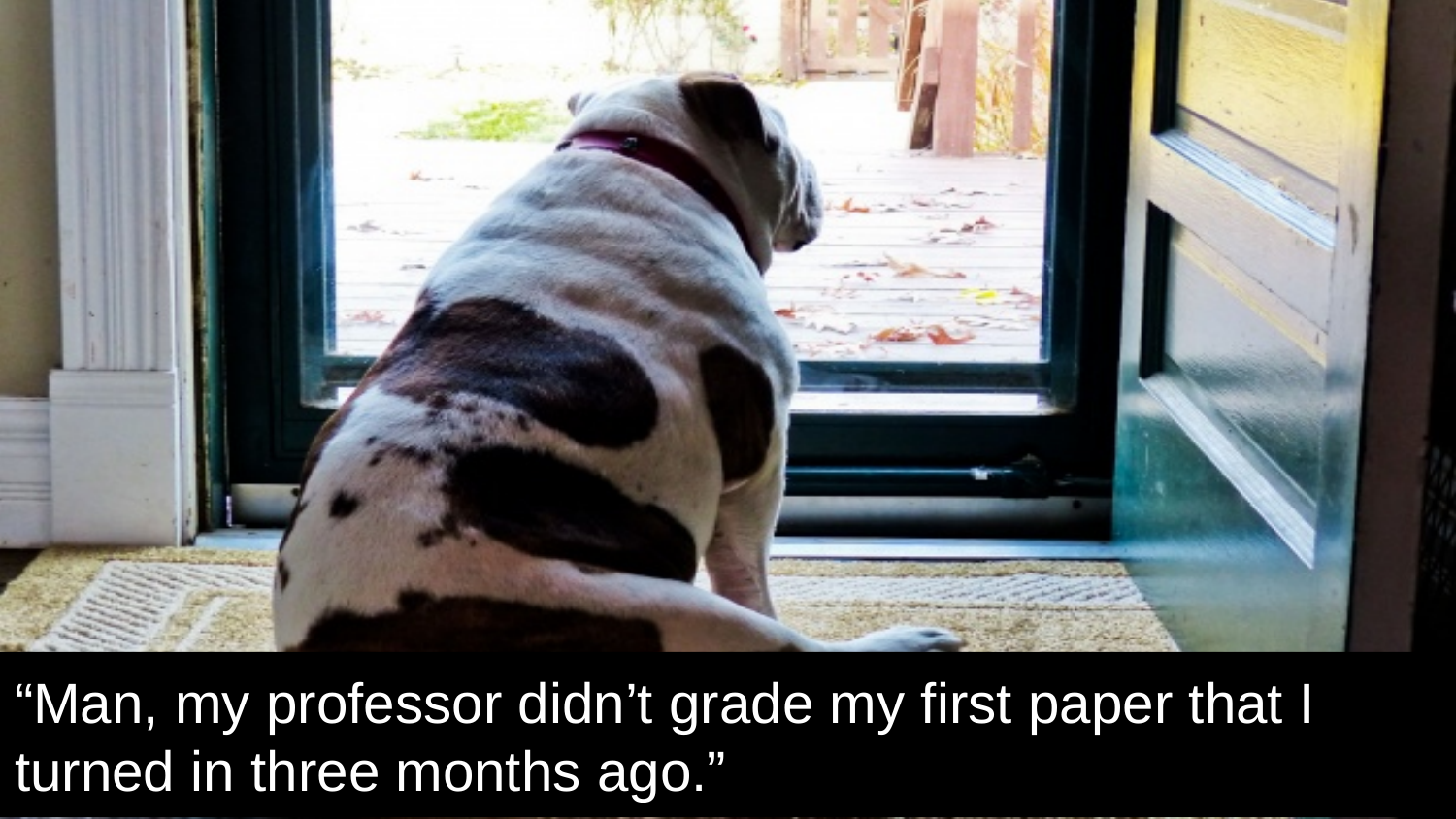

“Man, my professor didn’t grade my first paper that I turned in three months ago.”